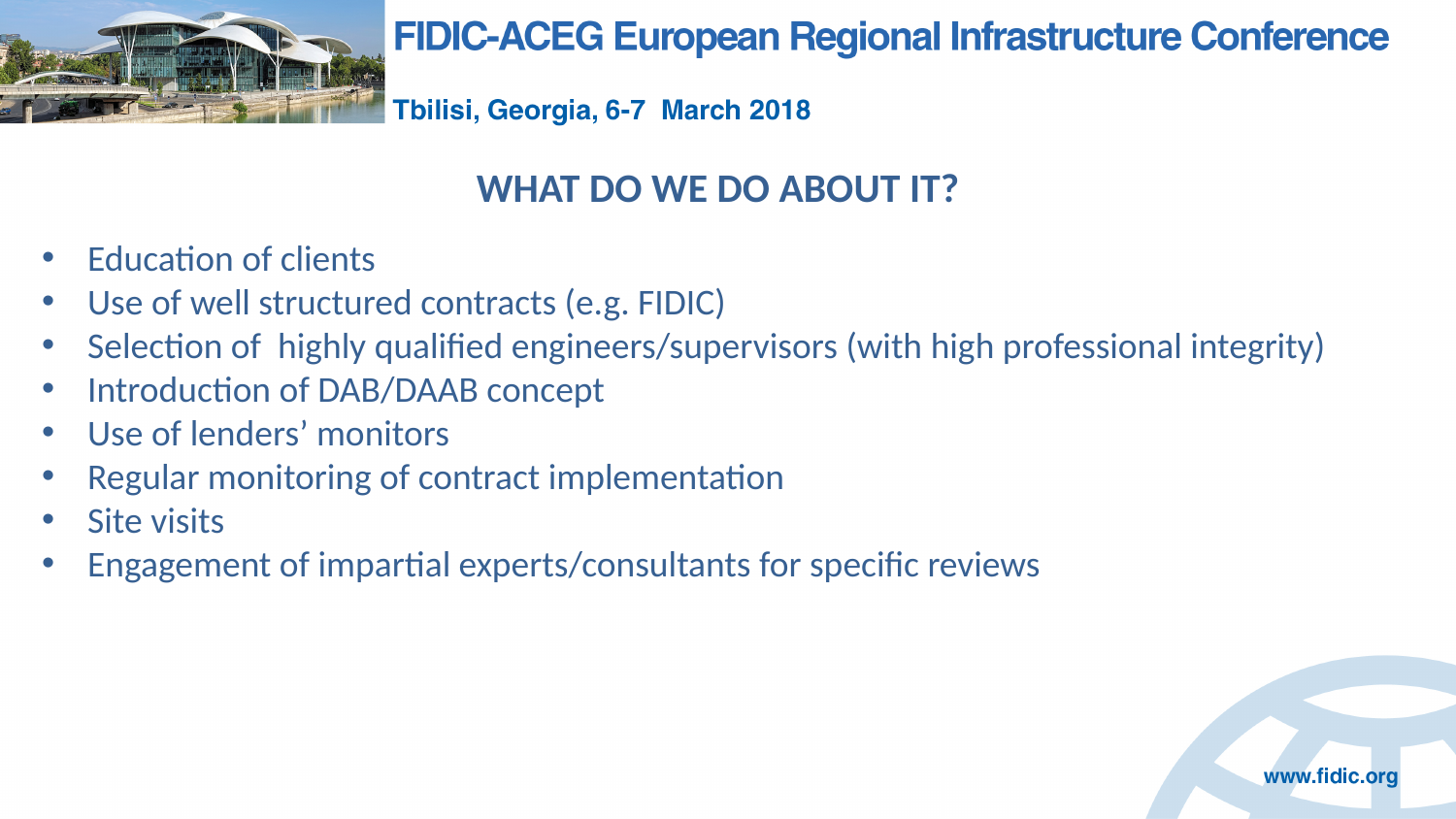

# WHAT DO WE DO ABOUT IT?
Education of clients
Use of well structured contracts (e.g. FIDIC)
Selection of  highly qualified engineers/supervisors (with high professional integrity)
Introduction of DAB/DAAB concept
Use of lenders’ monitors
Regular monitoring of contract implementation
Site visits
Engagement of impartial experts/consultants for specific reviews